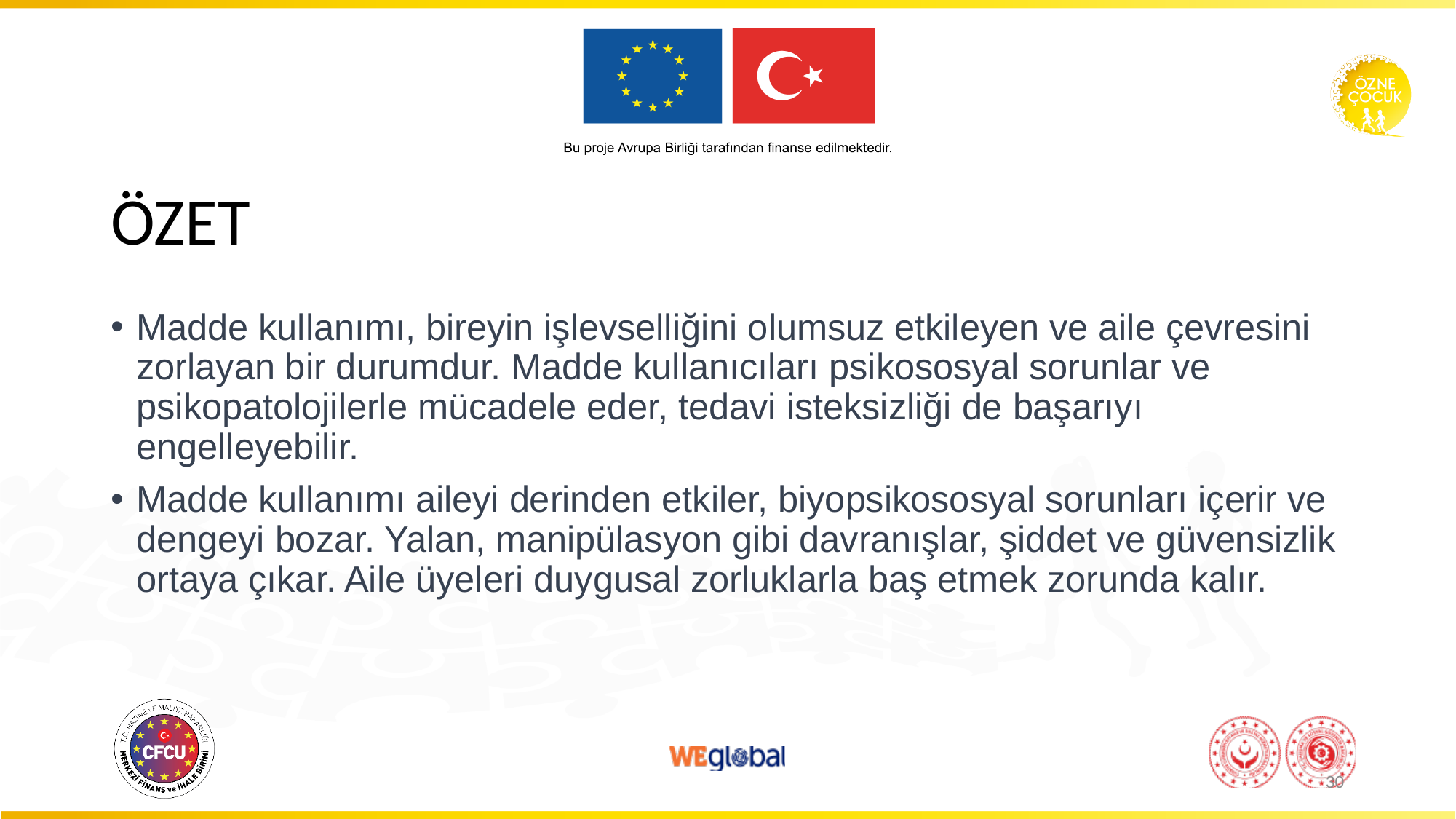

# ÖZET
Madde kullanımı, bireyin işlevselliğini olumsuz etkileyen ve aile çevresini zorlayan bir durumdur. Madde kullanıcıları psikososyal sorunlar ve psikopatolojilerle mücadele eder, tedavi isteksizliği de başarıyı engelleyebilir.
Madde kullanımı aileyi derinden etkiler, biyopsikososyal sorunları içerir ve dengeyi bozar. Yalan, manipülasyon gibi davranışlar, şiddet ve güvensizlik ortaya çıkar. Aile üyeleri duygusal zorluklarla baş etmek zorunda kalır.
30